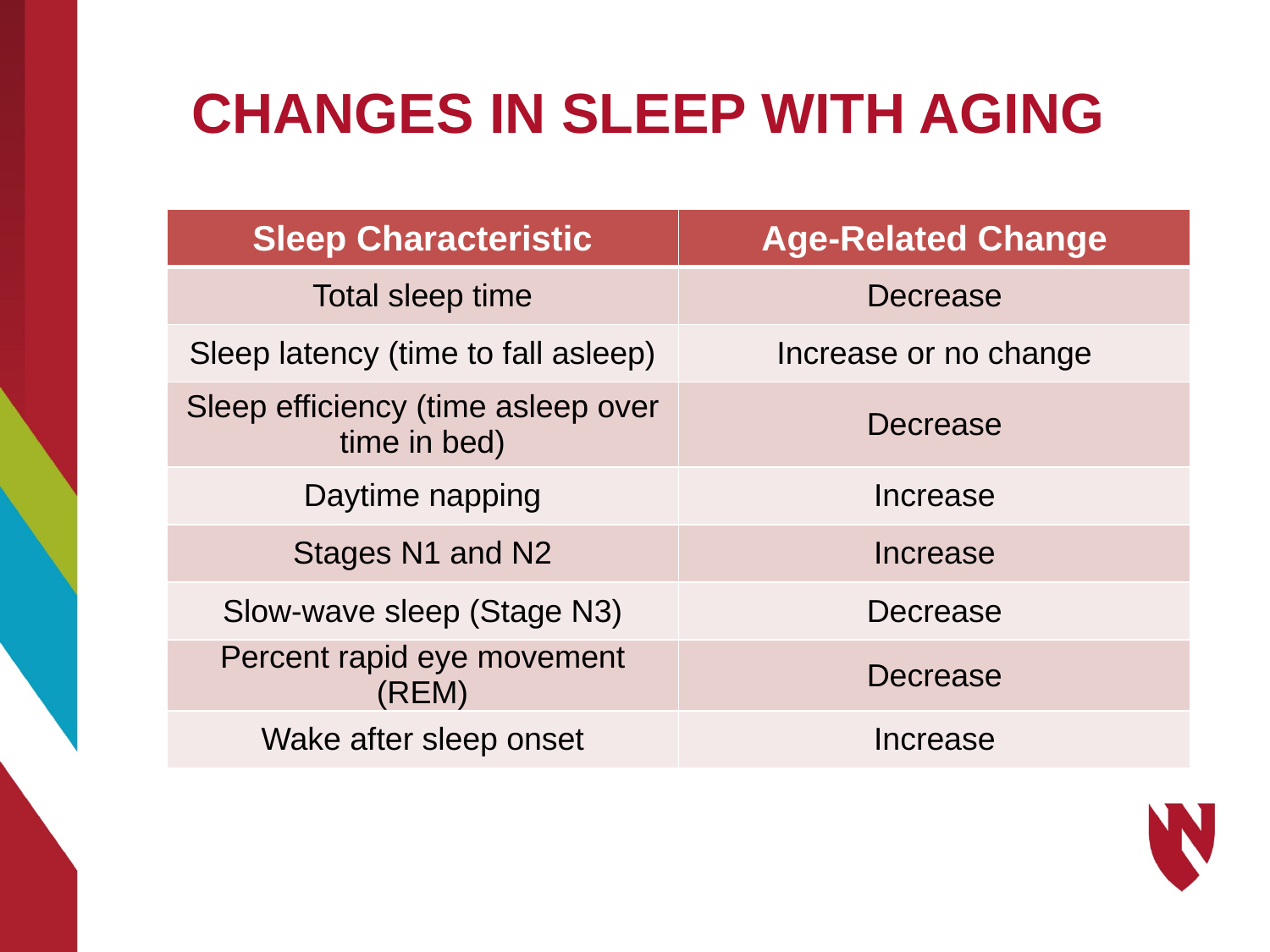

# CHANGES IN SLEEP WITH AGING
| Sleep Characteristic | Age-Related Change |
| --- | --- |
| Total sleep time | Decrease |
| Sleep latency (time to fall asleep) | Increase or no change |
| Sleep efficiency (time asleep over time in bed) | Decrease |
| Daytime napping | Increase |
| Stages N1 and N2 | Increase |
| Slow-wave sleep (Stage N3) | Decrease |
| Percent rapid eye movement (REM) | Decrease |
| Wake after sleep onset | Increase |